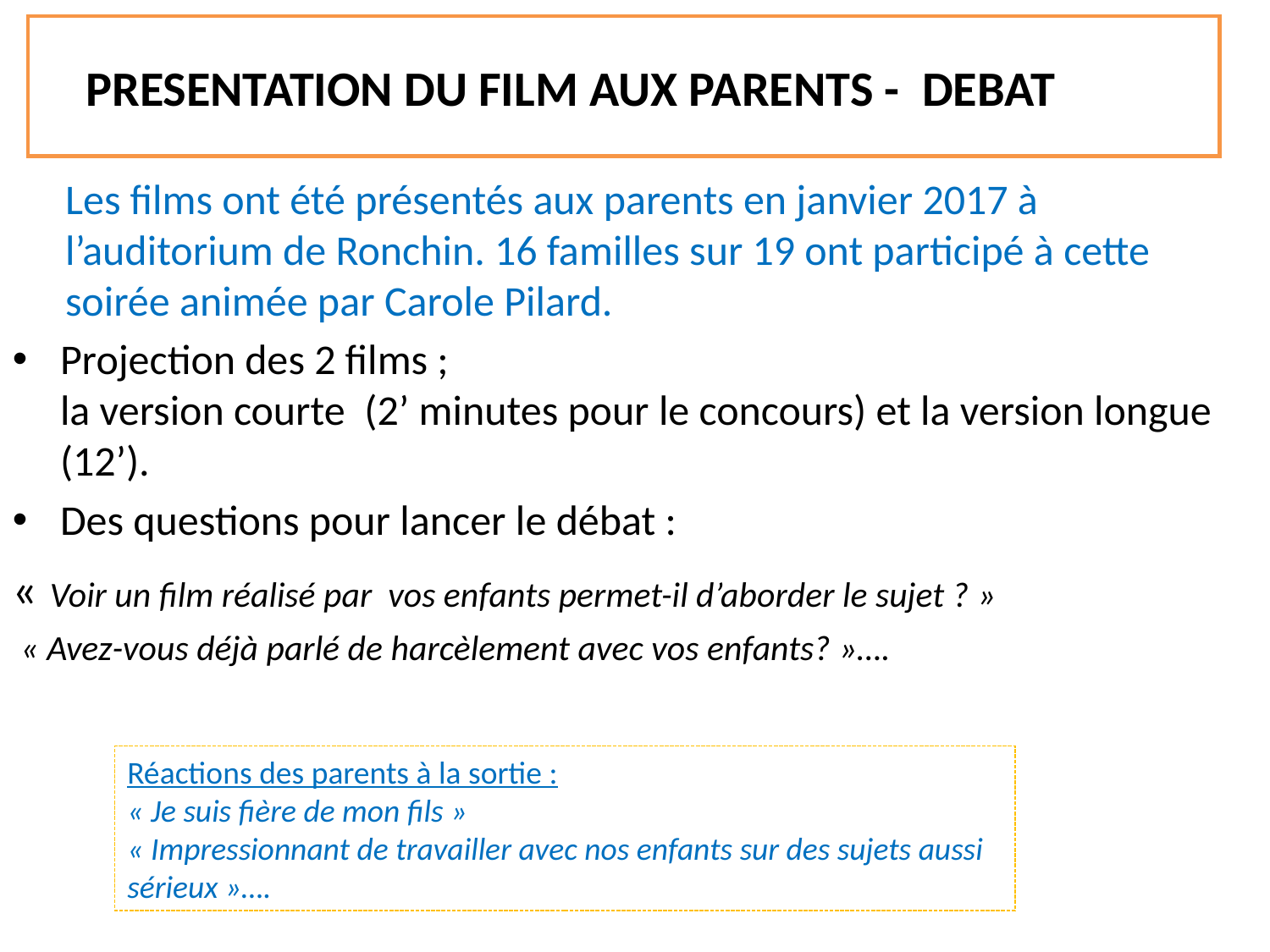

# PRESENTATION DU FILM AUX PARENTS -  DEBAT
Les films ont été présentés aux parents en janvier 2017 à l’auditorium de Ronchin. 16 familles sur 19 ont participé à cette soirée animée par Carole Pilard.
Projection des 2 films ;                                                                                la version courte  (2’ minutes pour le concours) et la version longue (12’).
Des questions pour lancer le débat :
« Voir un film réalisé par  vos enfants permet-il d’aborder le sujet ? »
 « Avez-vous déjà parlé de harcèlement avec vos enfants? »….

Réactions des parents à la sortie :
« Je suis fière de mon fils »
« Impressionnant de travailler avec nos enfants sur des sujets aussi sérieux »….